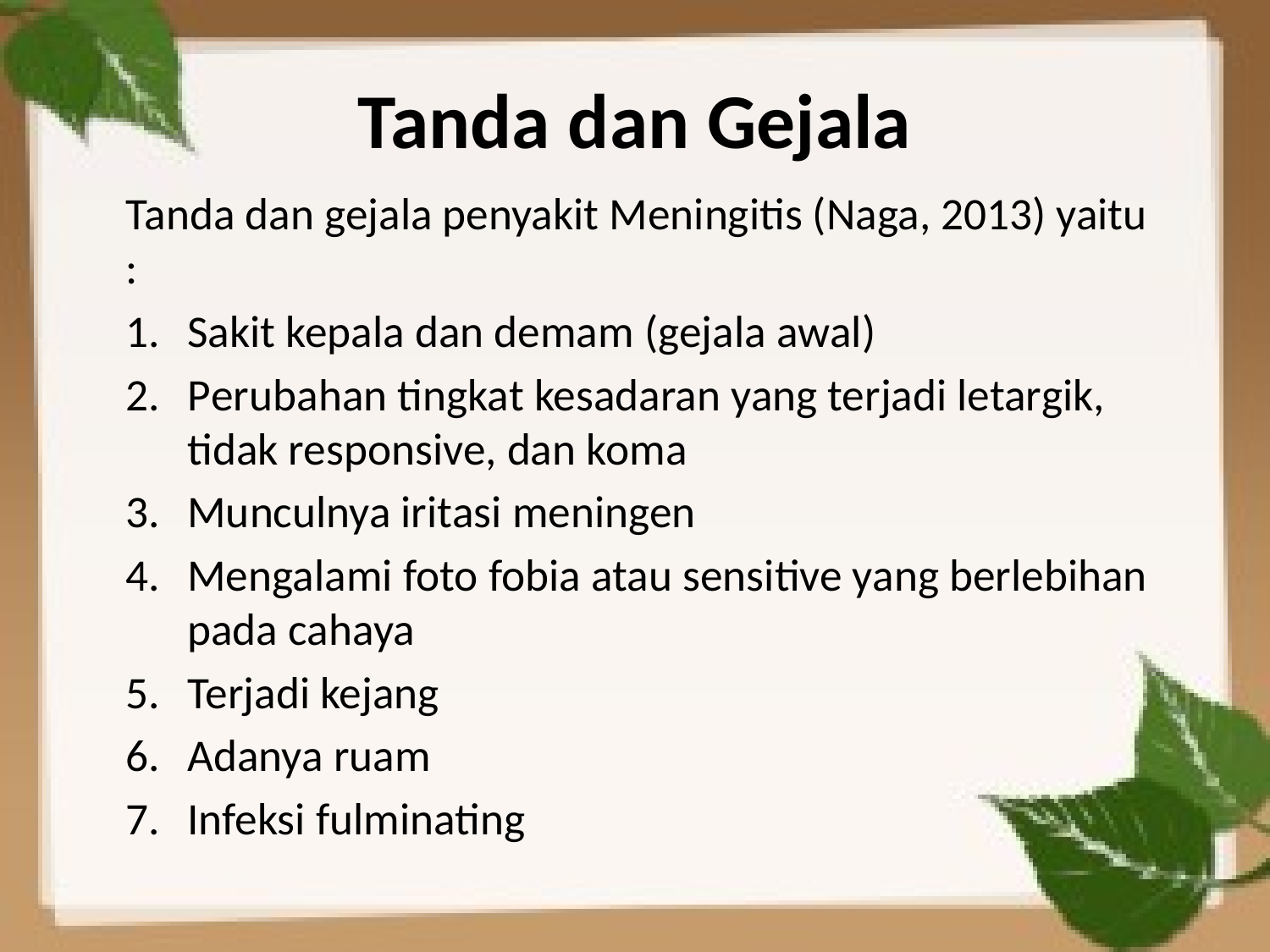

# Tanda dan Gejala
Tanda dan gejala penyakit Meningitis (Naga, 2013) yaitu :
Sakit kepala dan demam (gejala awal)
Perubahan tingkat kesadaran yang terjadi letargik, tidak responsive, dan koma
Munculnya iritasi meningen
Mengalami foto fobia atau sensitive yang berlebihan pada cahaya
Terjadi kejang
Adanya ruam
Infeksi fulminating